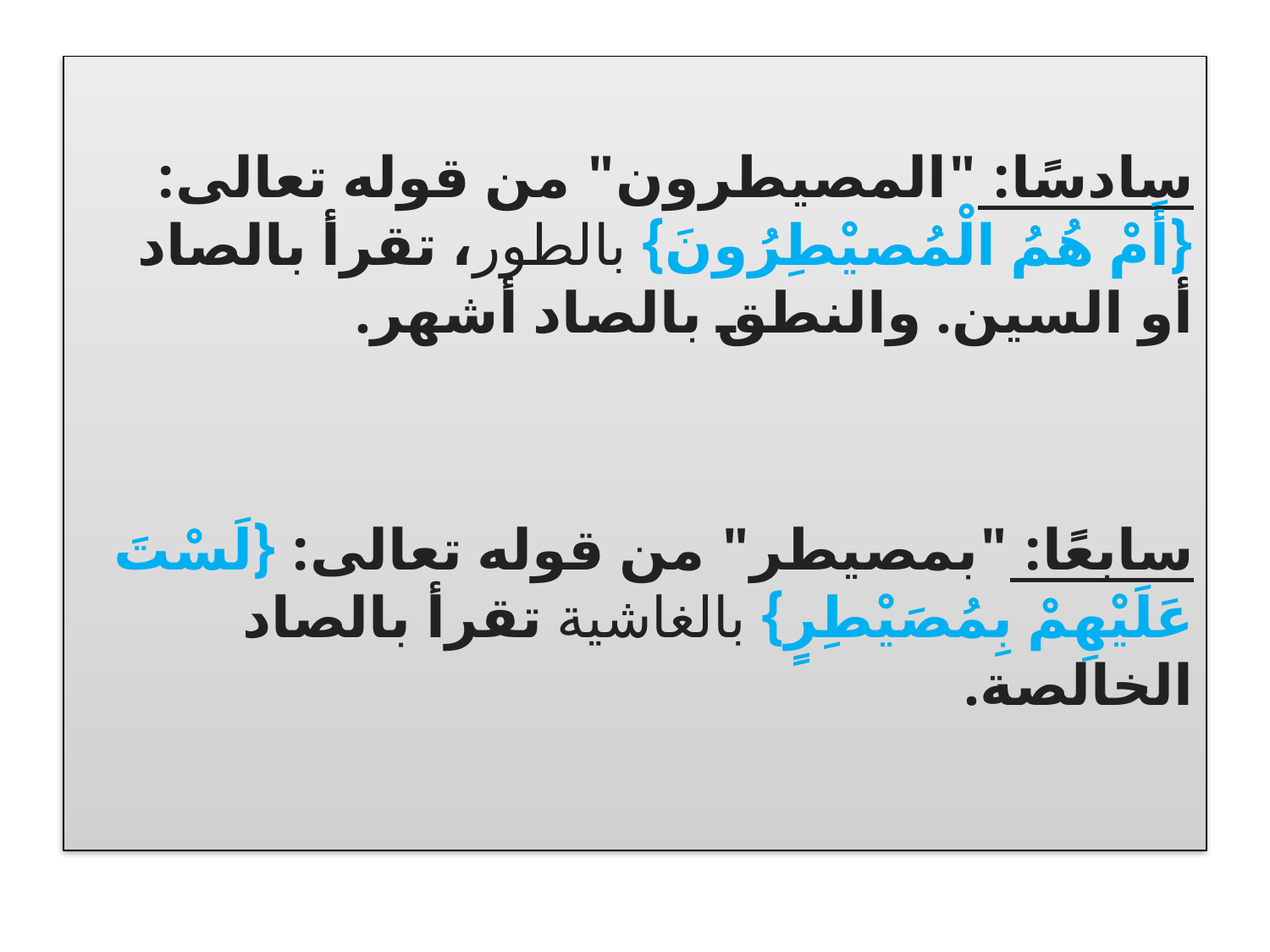

سادسًا: "المصيطرون" من قوله تعالى: {أَمْ هُمُ الْمُصيْطِرُونَ} بالطور، تقرأ بالصاد أو السين. والنطق بالصاد أشهر.

سابعًا: "بمصيطر" من قوله تعالى: {لَسْتَ عَلَيْهِمْ بِمُصَيْطِرٍ} بالغاشية تقرأ بالصاد الخالصة.